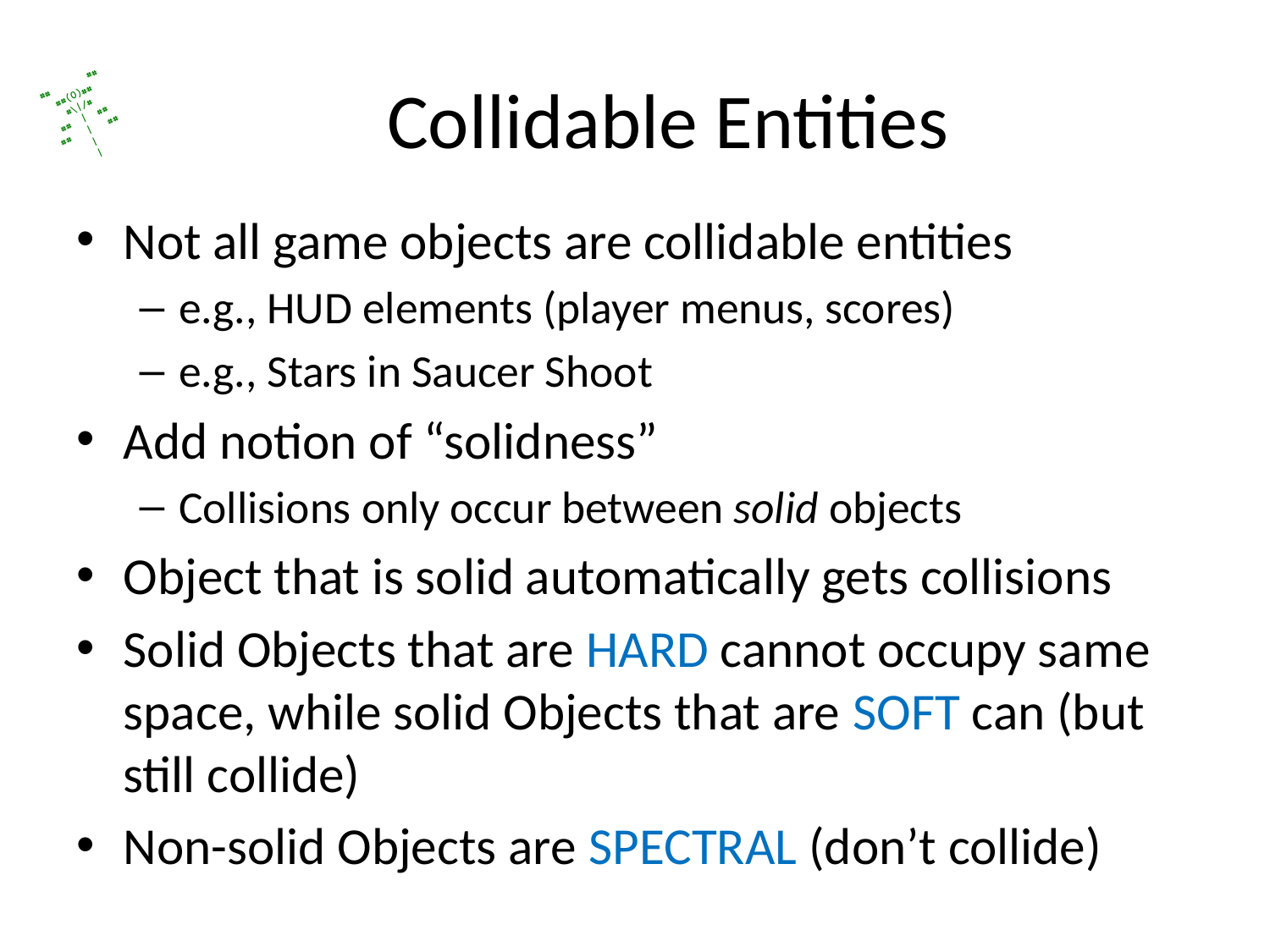

# Collidable Entities
Not all game objects are collidable entities
e.g., HUD elements (player menus, scores)
e.g., Stars in Saucer Shoot
Add notion of “solidness”
Collisions only occur between solid objects
Object that is solid automatically gets collisions
Solid Objects that are HARD cannot occupy same space, while solid Objects that are SOFT can (but still collide)
Non-solid Objects are SPECTRAL (don’t collide)